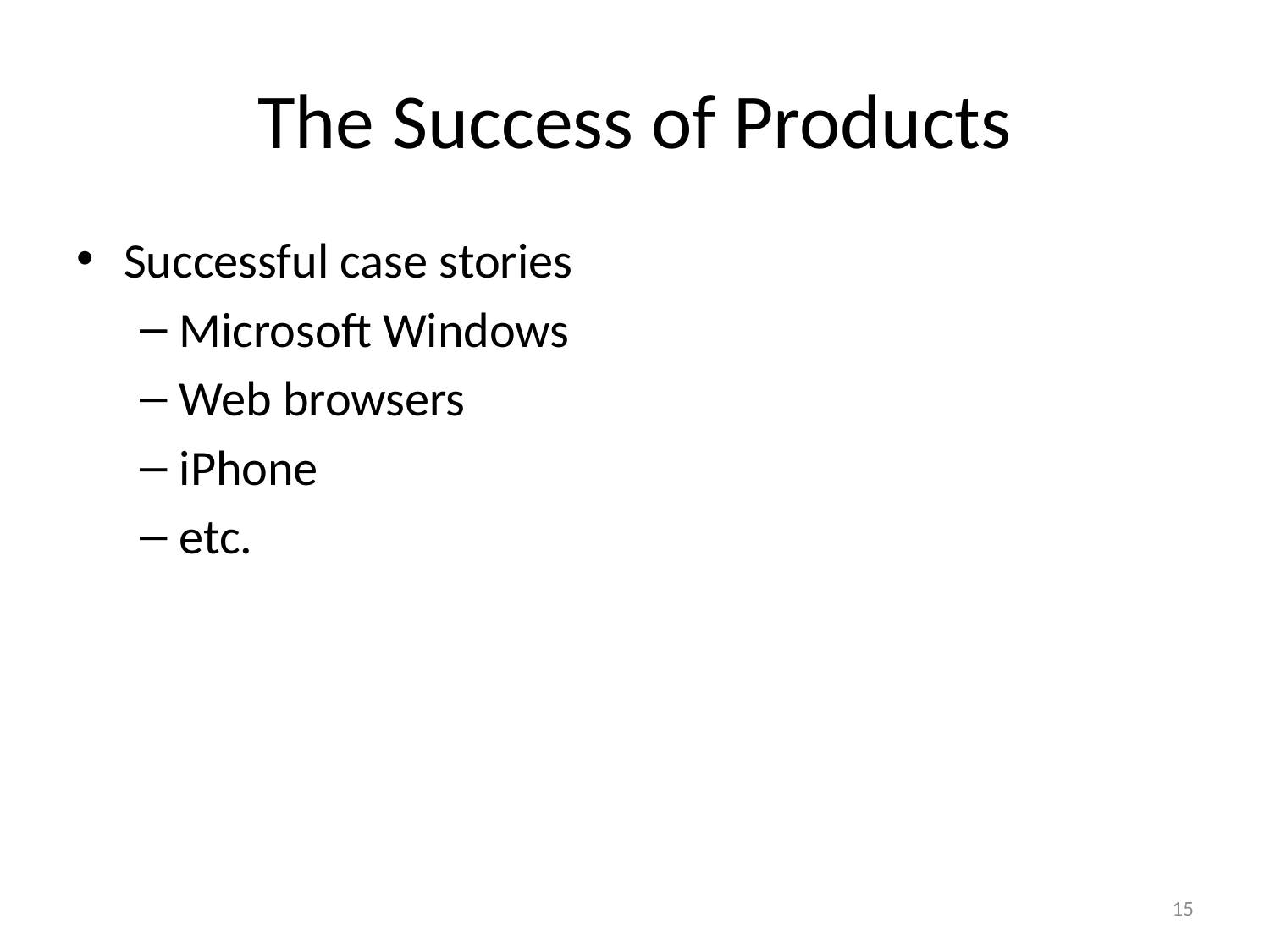

# The Success of Products
Successful case stories
Microsoft Windows
Web browsers
iPhone
etc.
15